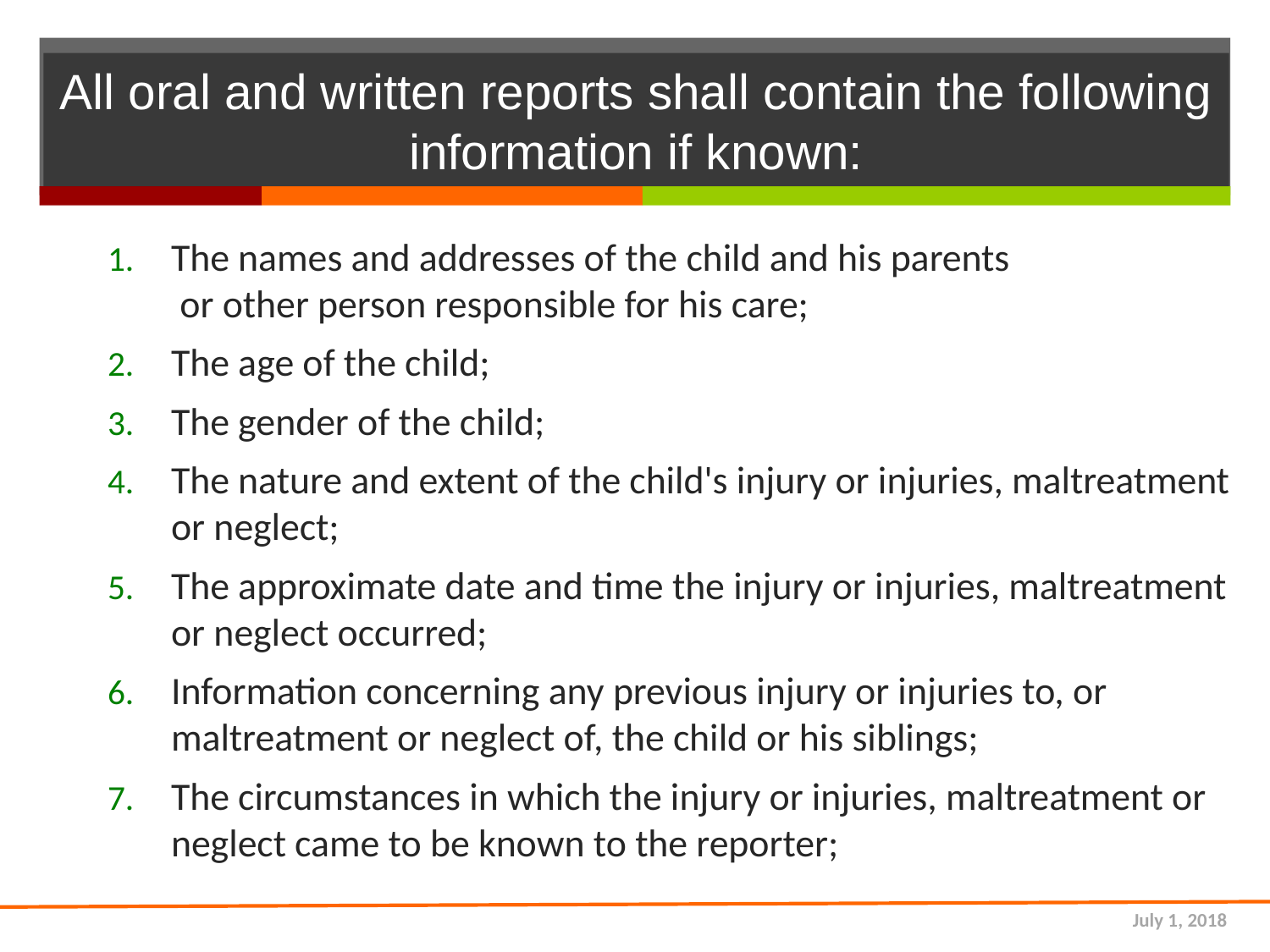

# All oral and written reports shall contain the following information if known:
The names and addresses of the child and his parents
 or other person responsible for his care;
The age of the child;
The gender of the child;
The nature and extent of the child's injury or injuries, maltreatment or neglect;
The approximate date and time the injury or injuries, maltreatment or neglect occurred;
Information concerning any previous injury or injuries to, or maltreatment or neglect of, the child or his siblings;
The circumstances in which the injury or injuries, maltreatment or neglect came to be known to the reporter;